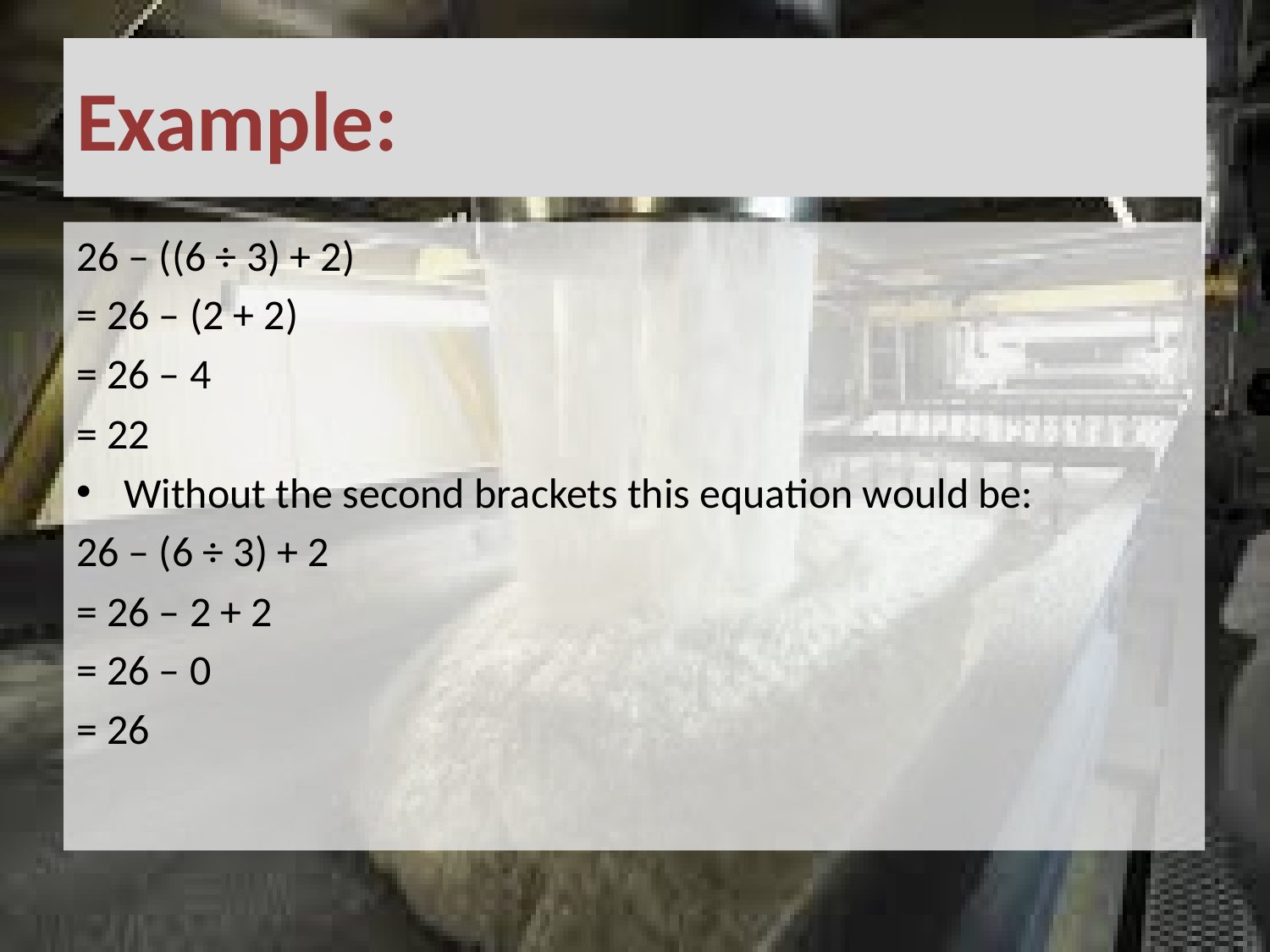

# Example:
26 – ((6 ÷ 3) + 2)
= 26 – (2 + 2)
= 26 – 4
= 22
Without the second brackets this equation would be:
26 – (6 ÷ 3) + 2
= 26 – 2 + 2
= 26 – 0
= 26